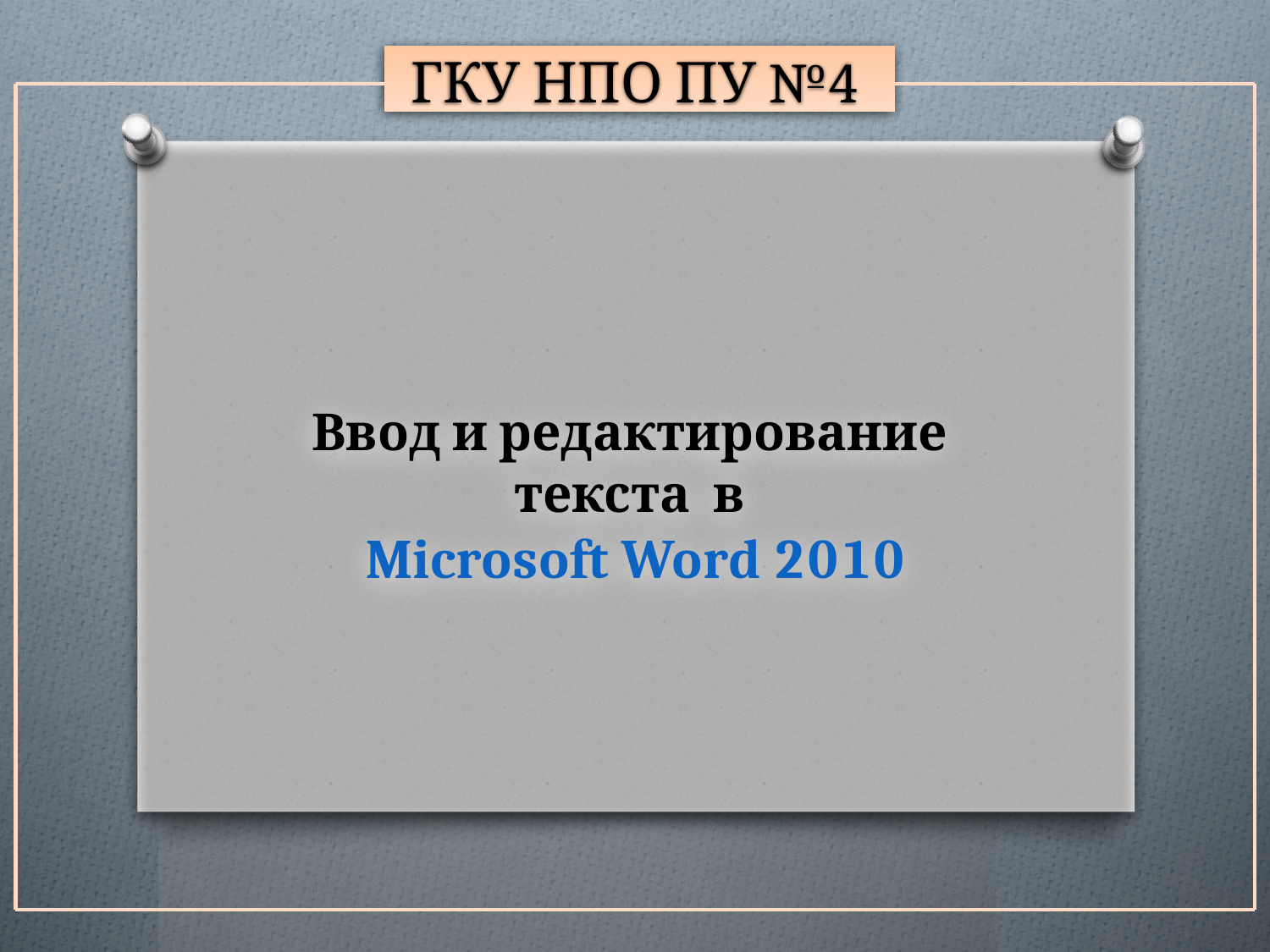

ГКУ НПО ПУ №4

# Ввод и редактирование текста  в Microsoft Word 2010